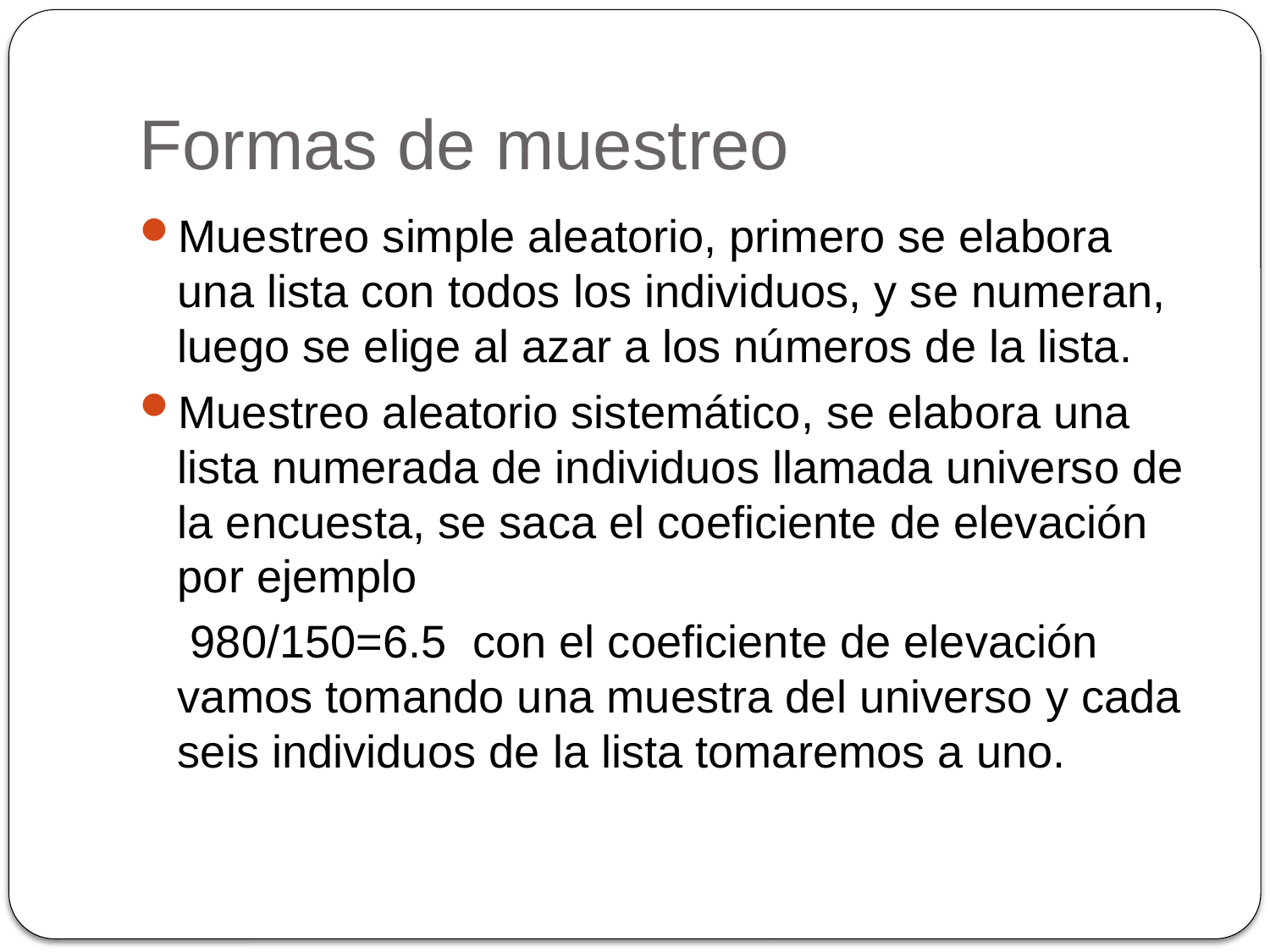

# Formas de muestreo
Muestreo simple aleatorio, primero se elabora una lista con todos los individuos, y se numeran, luego se elige al azar a los números de la lista.
Muestreo aleatorio sistemático, se elabora una lista numerada de individuos llamada universo de la encuesta, se saca el coeficiente de elevación por ejemplo
    980/150=6.5  con el coeficiente de elevación vamos tomando una muestra del universo y cada seis individuos de la lista tomaremos a uno.